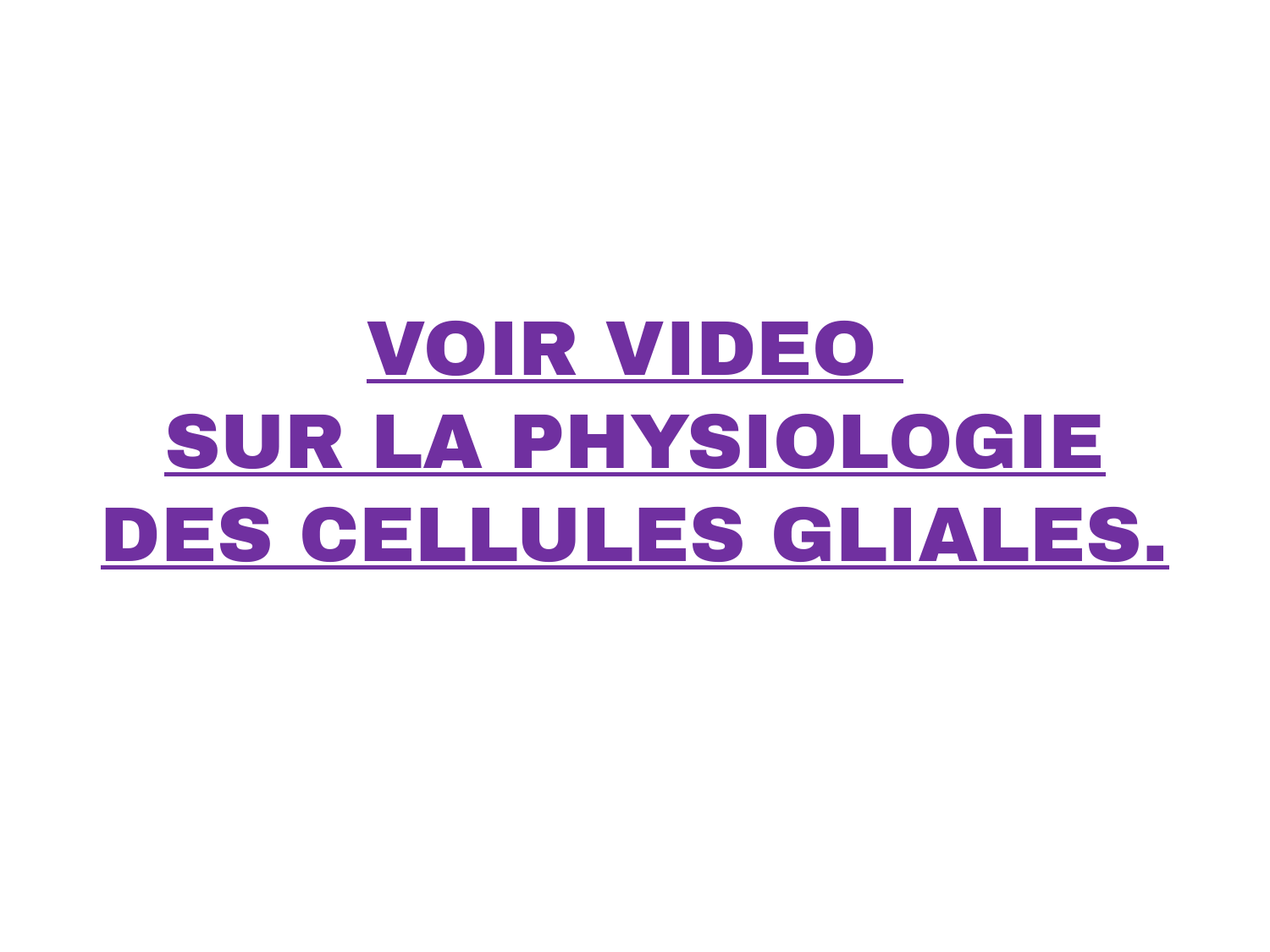

# VOIR VIDEO SUR LA PHYSIOLOGIE DES CELLULES GLIALES.